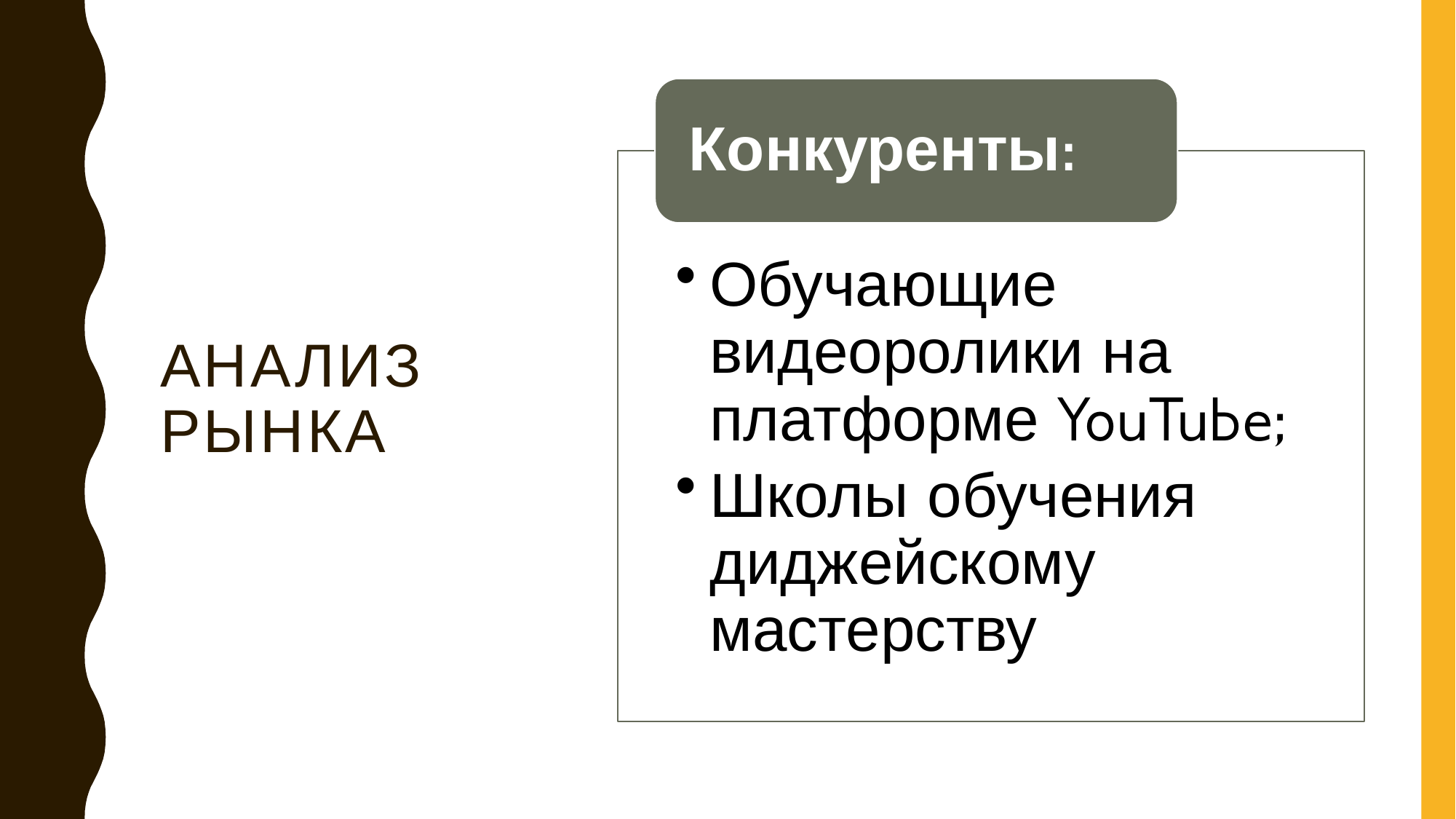

# Анализ рынка
Обучающие видеоролики на платформе YouTube;
Школы обучения диджейскому мастерству
Конкуренты: